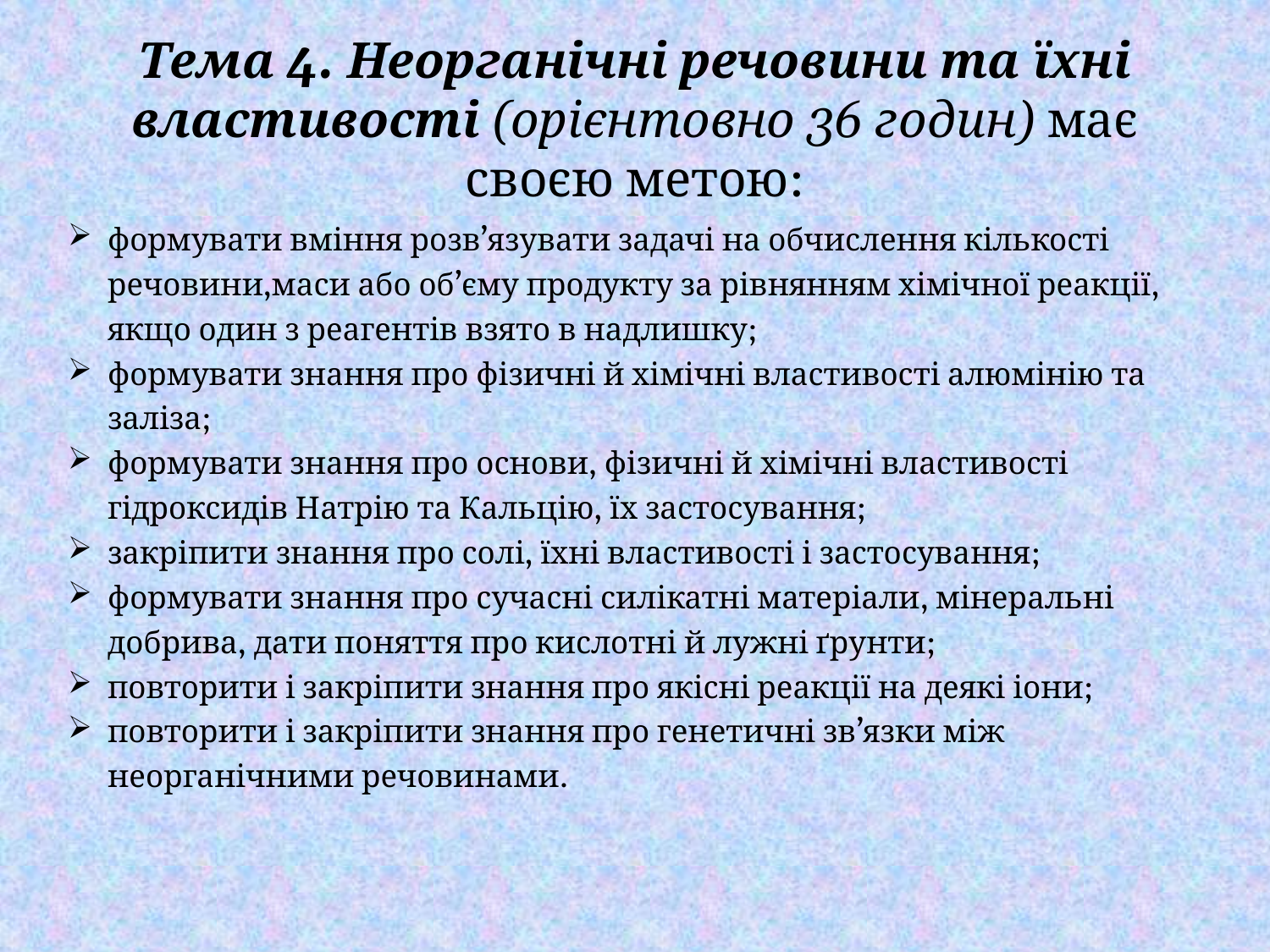

# Тема 4. Неорганічні речовини та їхні властивості (орієнтовно 36 годин) має своєю метою:
формувати вміння розв’язувати задачі на обчислення кількості речовини,маси або об’єму продукту за рівнянням хімічної реакції, якщо один з реагентів взято в надлишку;
формувати знання про фізичні й хімічні властивості алюмінію та заліза;
формувати знання про основи, фізичні й хімічні властивості гідроксидів Натрію та Кальцію, їх застосування;
закріпити знання про солі, їхні властивості і застосування;
формувати знання про сучасні силікатні матеріали, мінеральні добрива, дати поняття про кислотні й лужні ґрунти;
повторити і закріпити знання про якісні реакції на деякі іони;
повторити і закріпити знання про генетичні зв’язки між неорганічними речовинами.